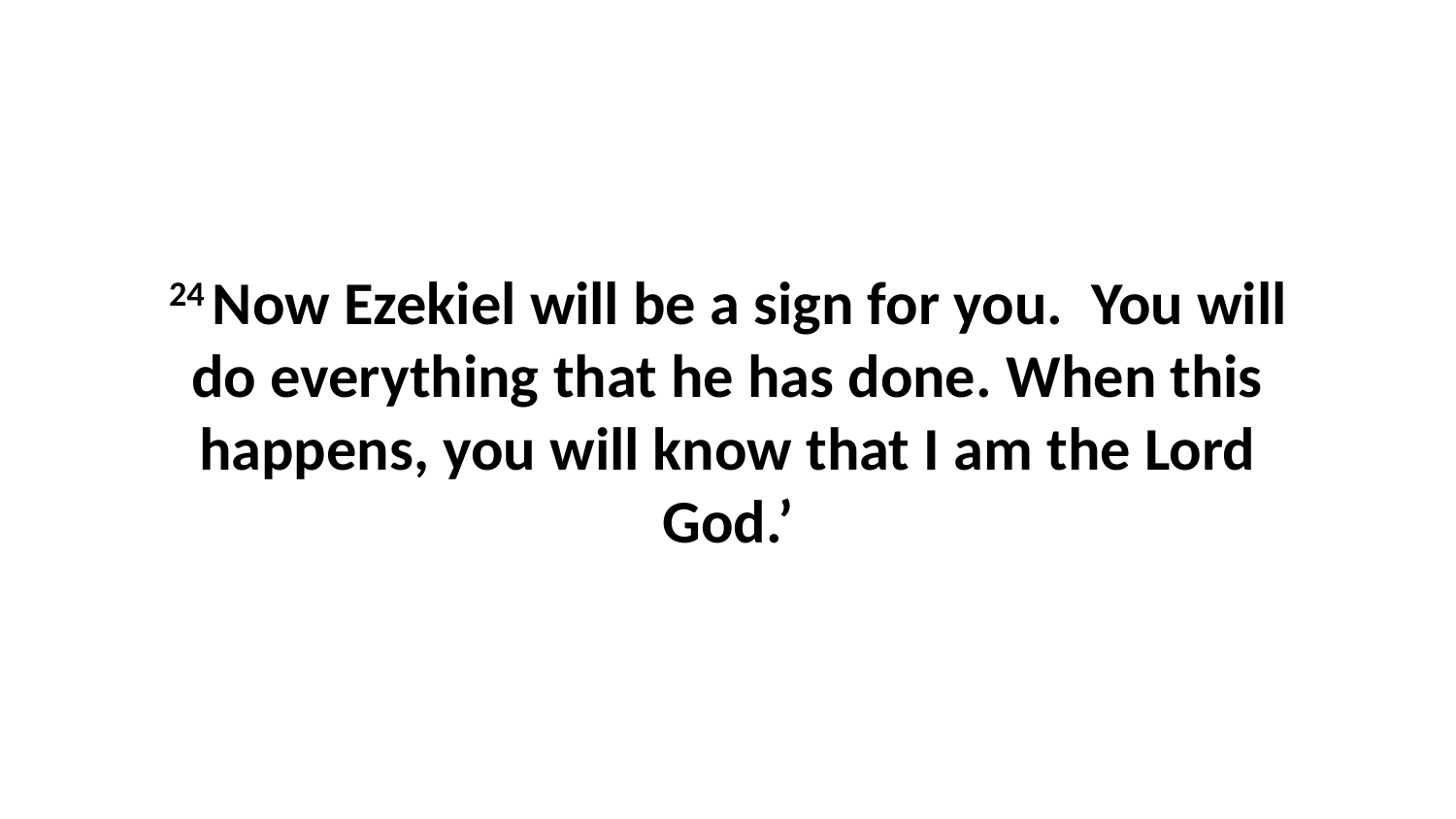

24 Now Ezekiel will be a sign for you.  You will do everything that he has done. When this happens, you will know that I am the Lord God.’